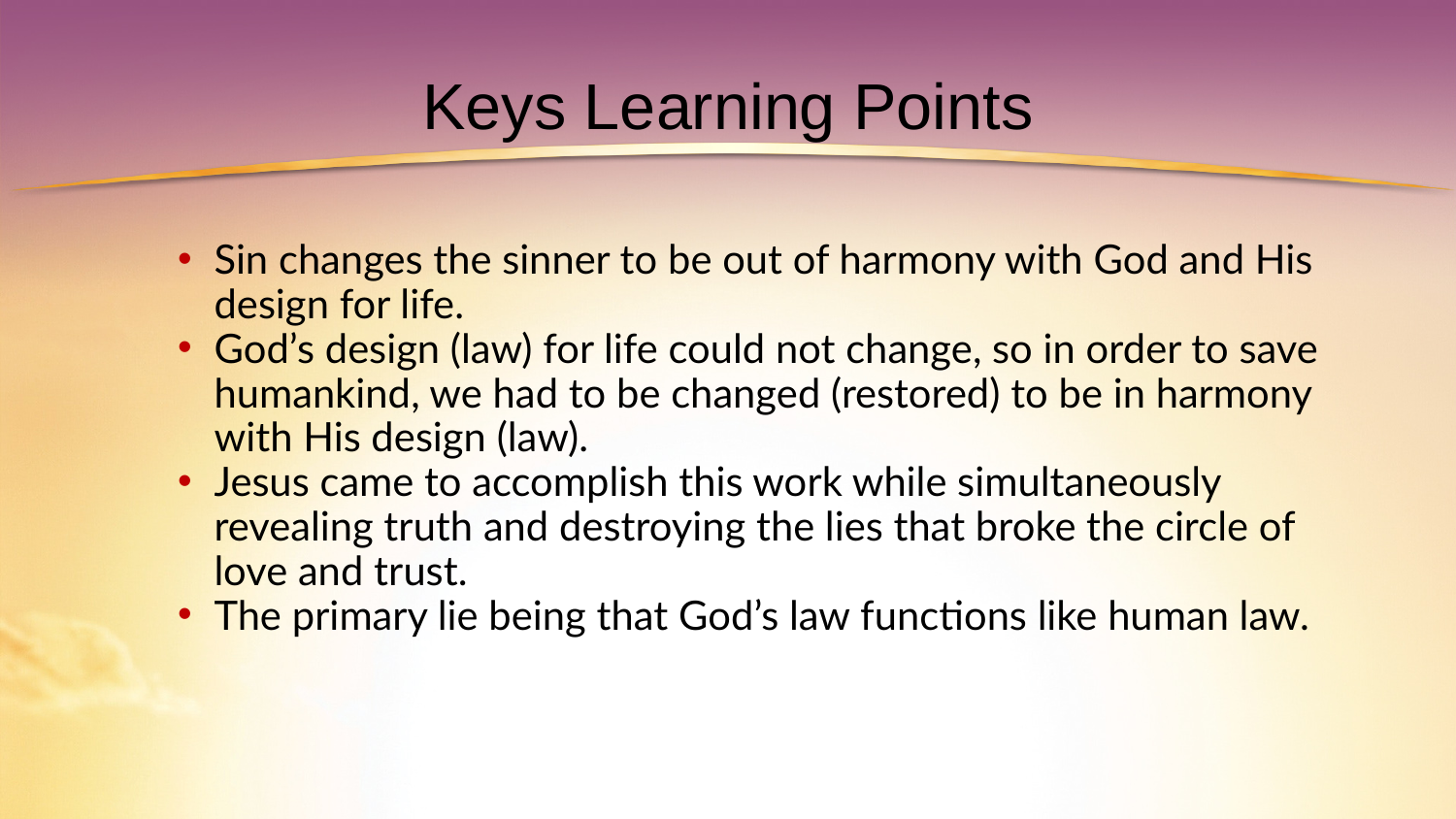

# Keys Learning Points
Sin changes the sinner to be out of harmony with God and His
design for life.
God’s design (law) for life could not change, so in order to save humankind, we had to be changed (restored) to be in harmony
with His design (law).
Jesus came to accomplish this work while simultaneously revealing truth and destroying the lies that broke the circle of love and trust.
The primary lie being that God’s law functions like human law.